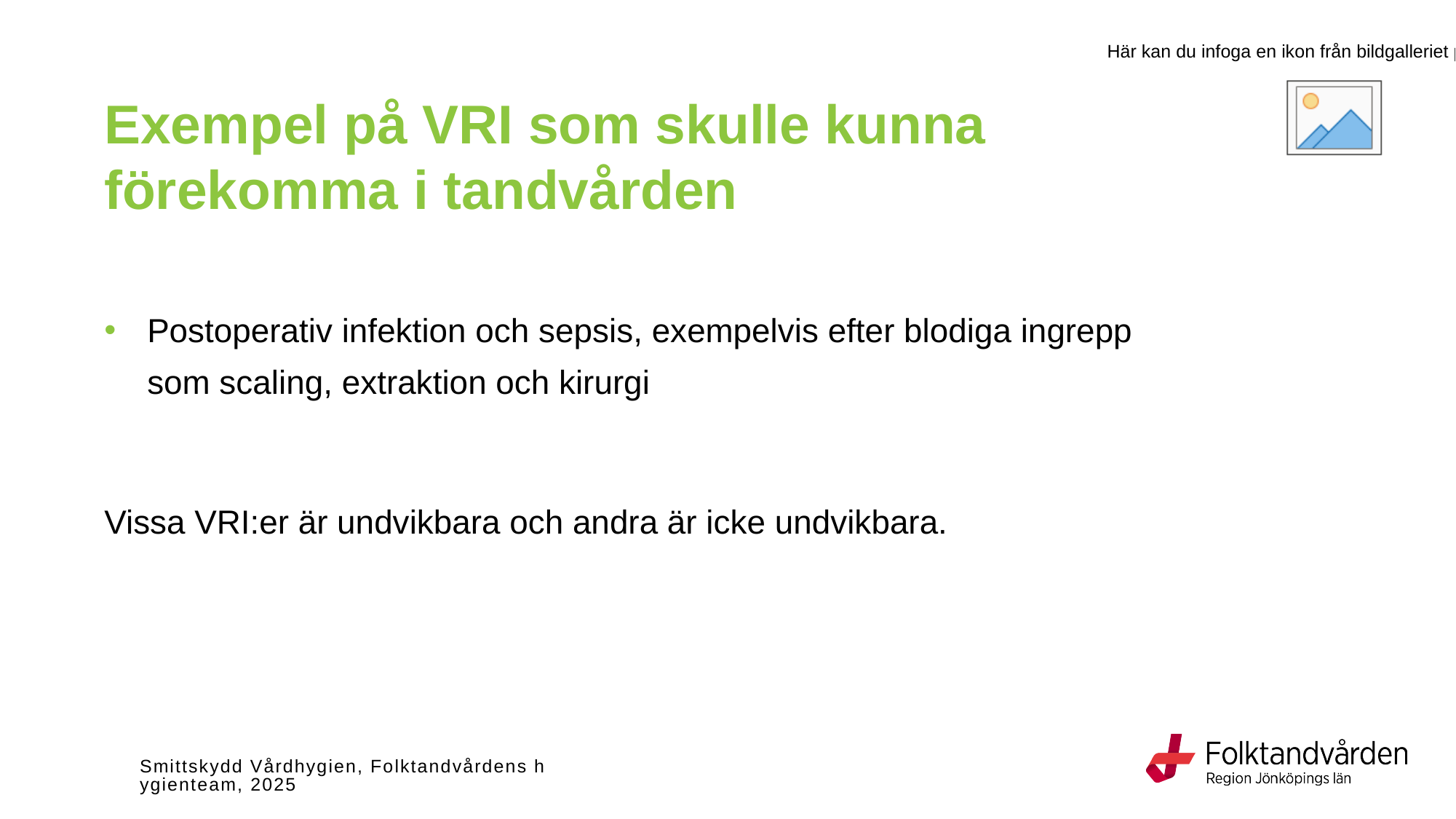

# Exempel på VRI som skulle kunna förekomma i tandvården
Postoperativ infektion och sepsis, exempelvis efter blodiga ingrepp som scaling, extraktion och kirurgi

Vissa VRI:er är undvikbara och andra är icke undvikbara.
Smittskydd Vårdhygien, Folktandvårdens hygienteam, 2025